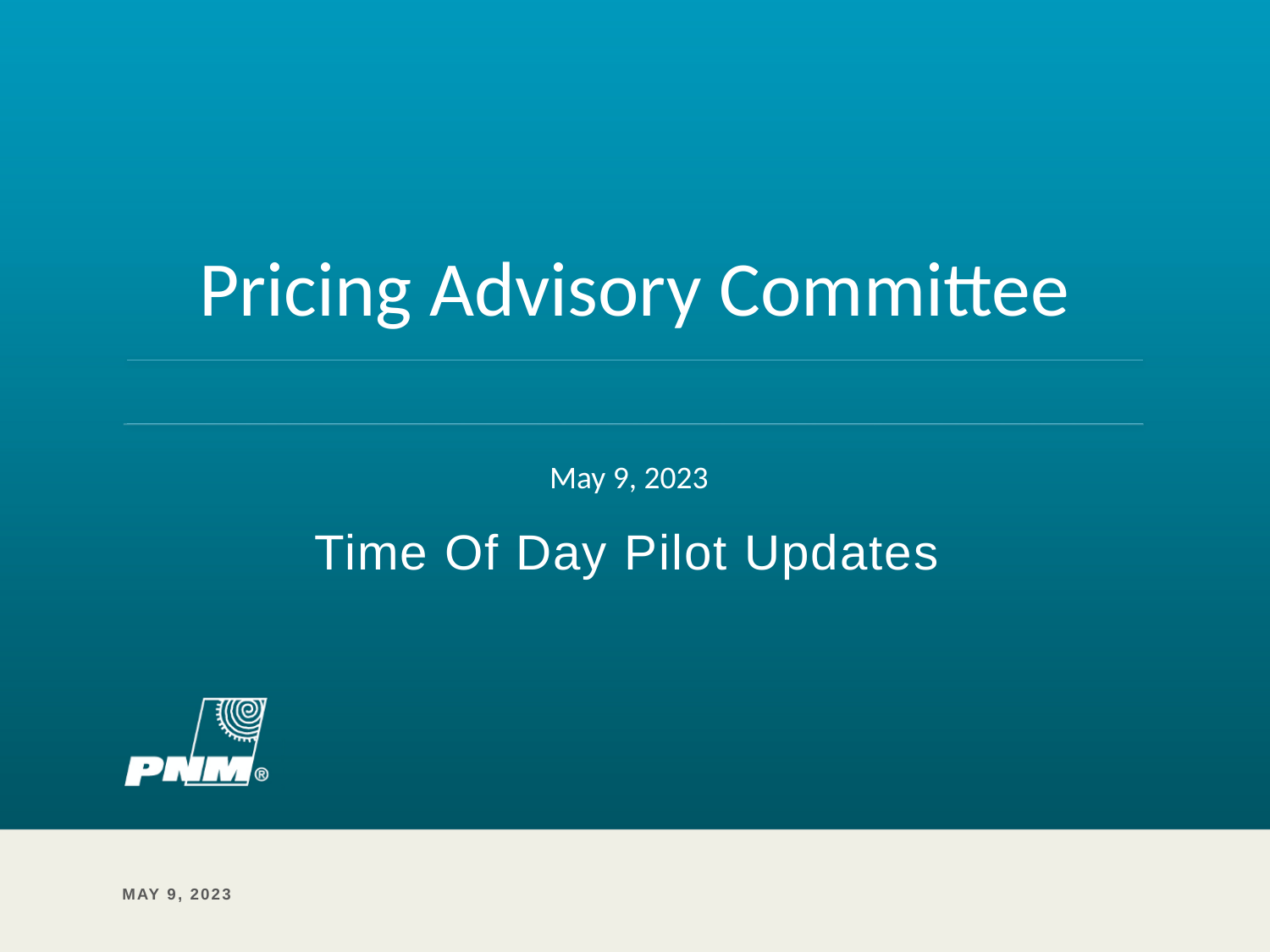

Pricing Advisory Committee
# Time Of Day Pilot Updates
May 9, 2023